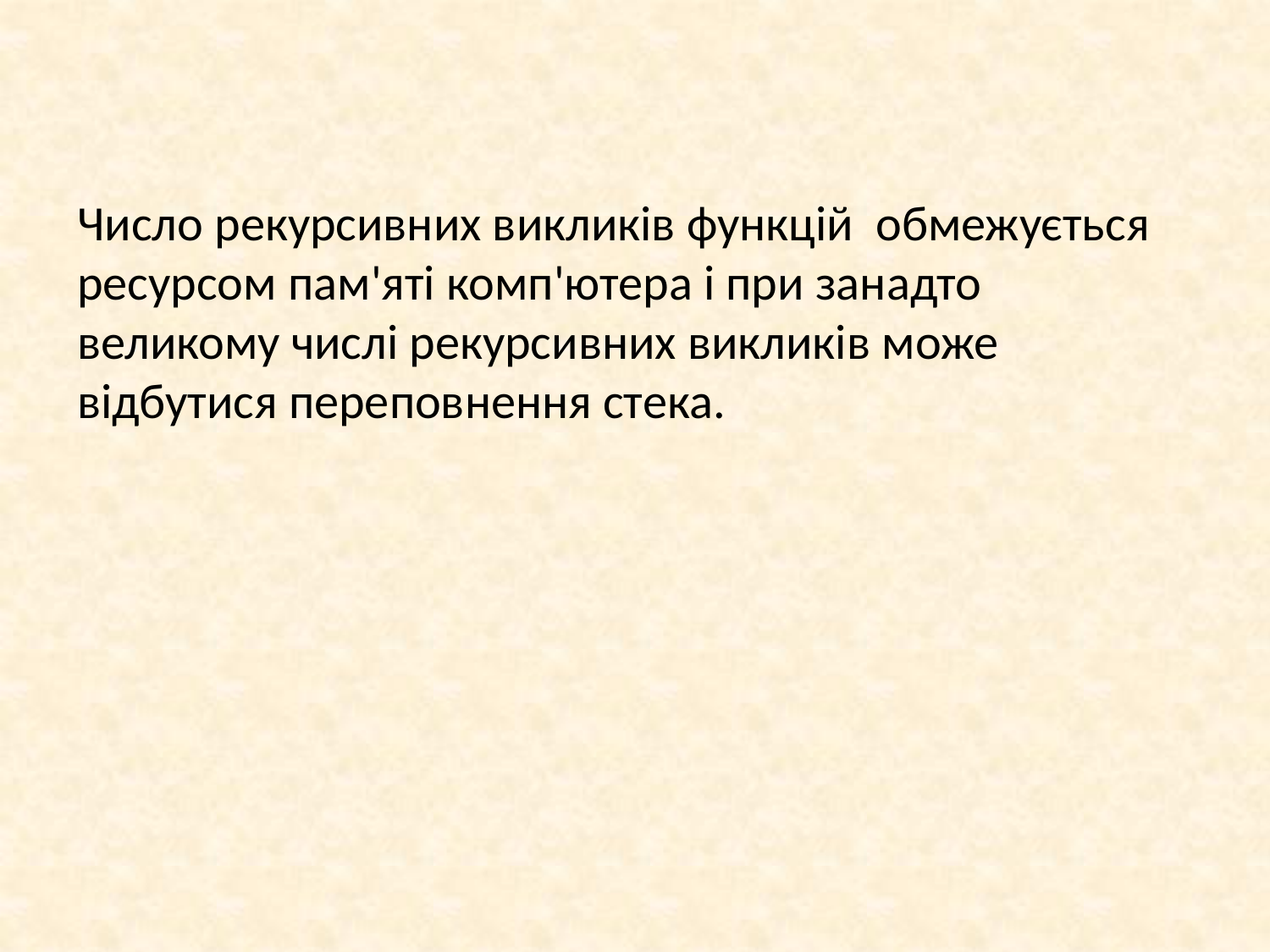

Число рекурсивних викликів функцій  обмежується ресурсом пам'яті комп'ютера і при занадто великому числі рекурсивних викликів може відбутися переповнення стека.